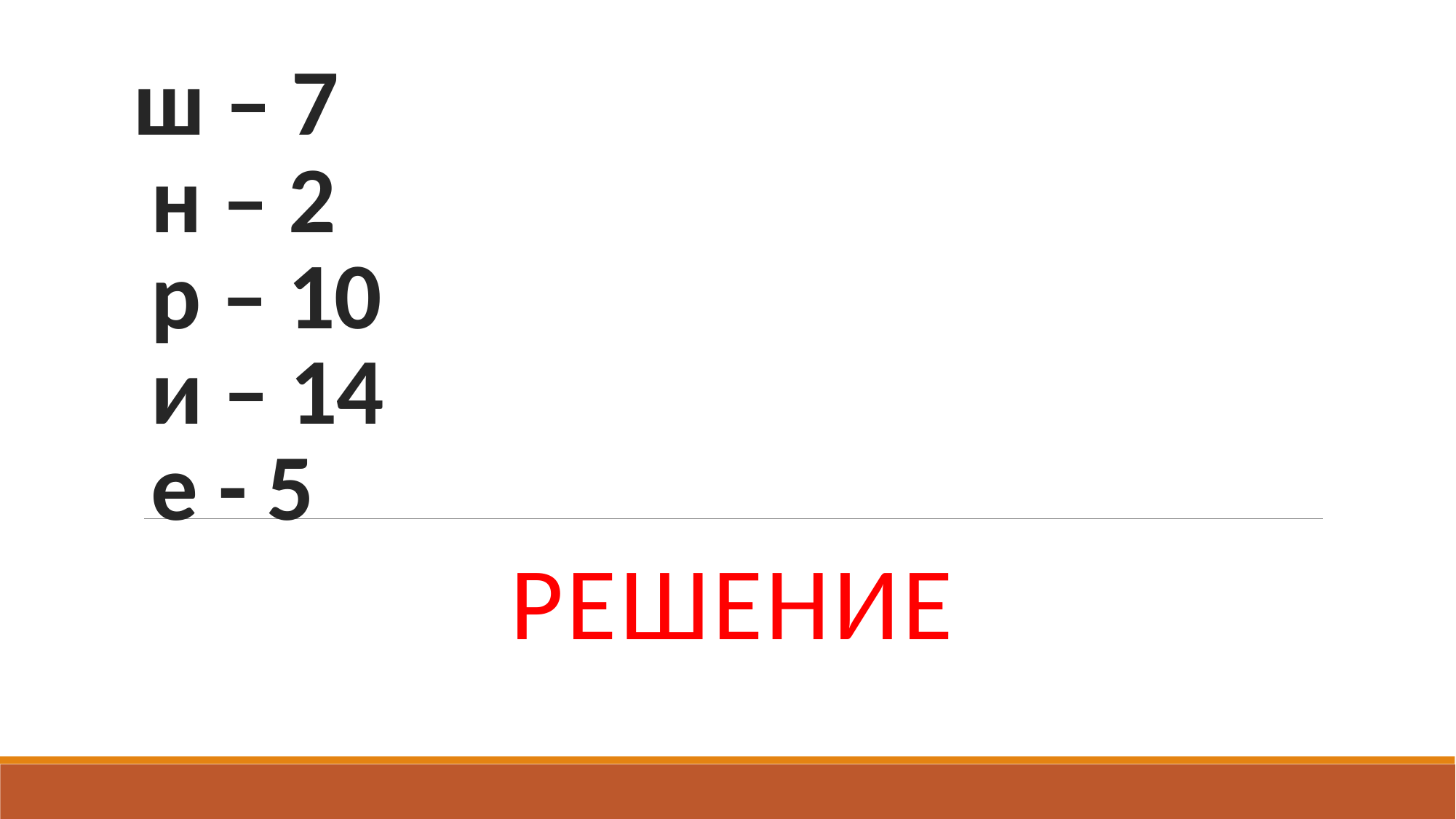

# ш – 7 н – 2 р – 10 и – 14 е - 5
              решение